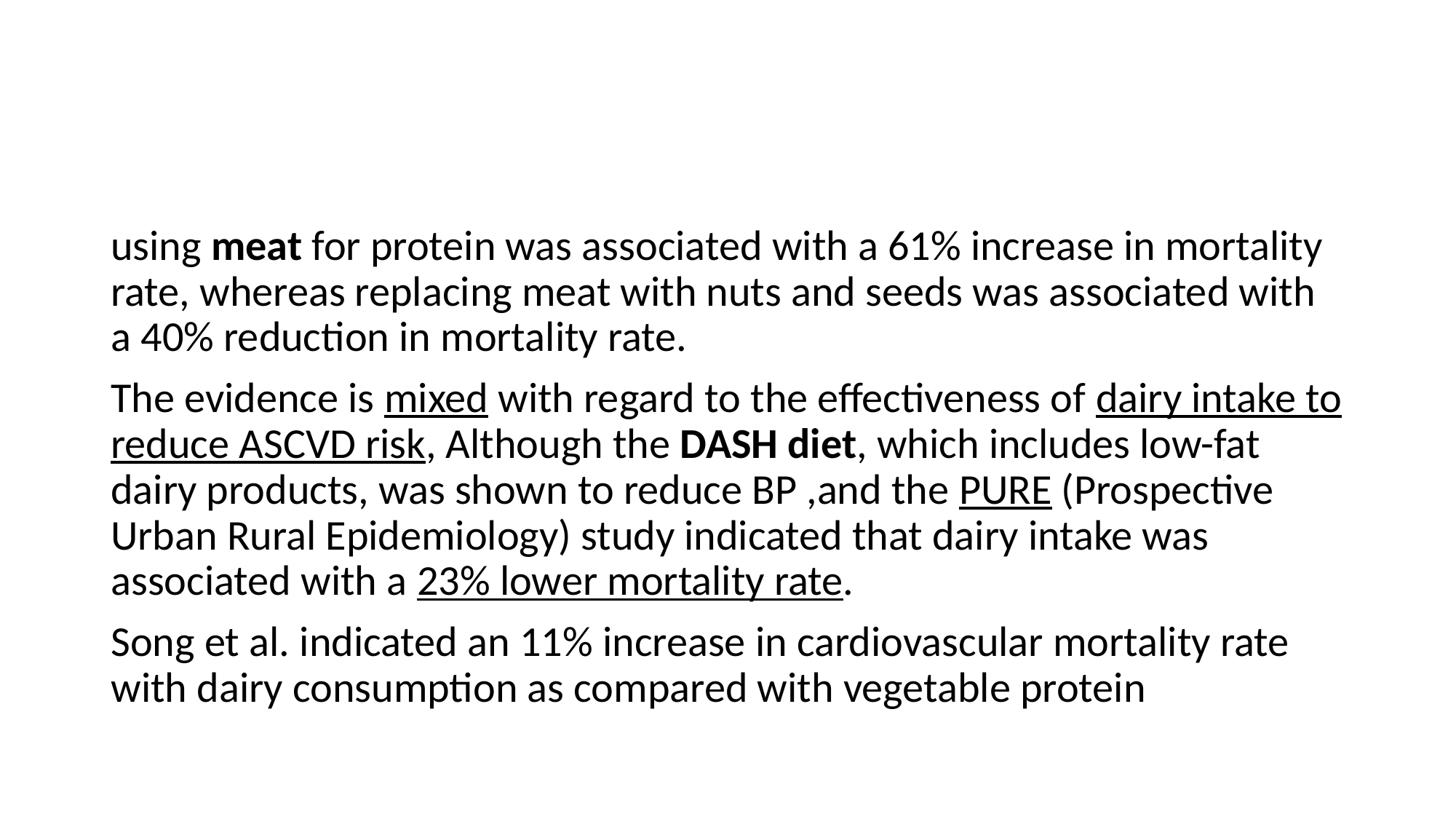

#
using meat for protein was associated with a 61% increase in mortality rate, whereas replacing meat with nuts and seeds was associated with a 40% reduction in mortality rate.
The evidence is mixed with regard to the effectiveness of dairy intake to reduce ASCVD risk, Although the DASH diet, which includes low-fat dairy products, was shown to reduce BP ,and the PURE (Prospective Urban Rural Epidemiology) study indicated that dairy intake was associated with a 23% lower mortality rate.
Song et al. indicated an 11% increase in cardiovascular mortality rate with dairy consumption as compared with vegetable protein